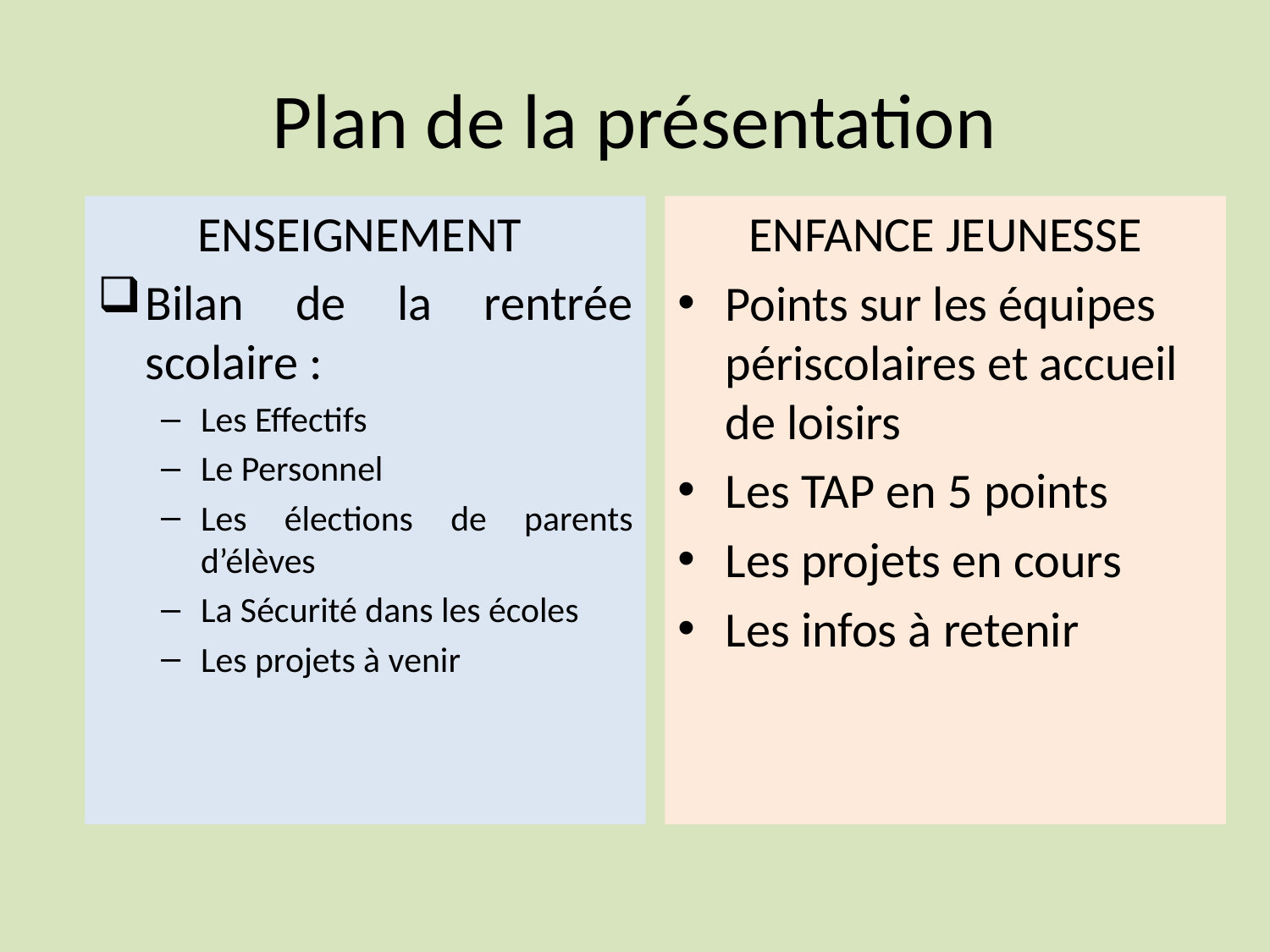

# Plan de la présentation
ENSEIGNEMENT
Bilan de la rentrée scolaire :
Les Effectifs
Le Personnel
Les élections de parents d’élèves
La Sécurité dans les écoles
Les projets à venir

ENFANCE JEUNESSE
Points sur les équipes périscolaires et accueil de loisirs
Les TAP en 5 points
Les projets en cours
Les infos à retenir